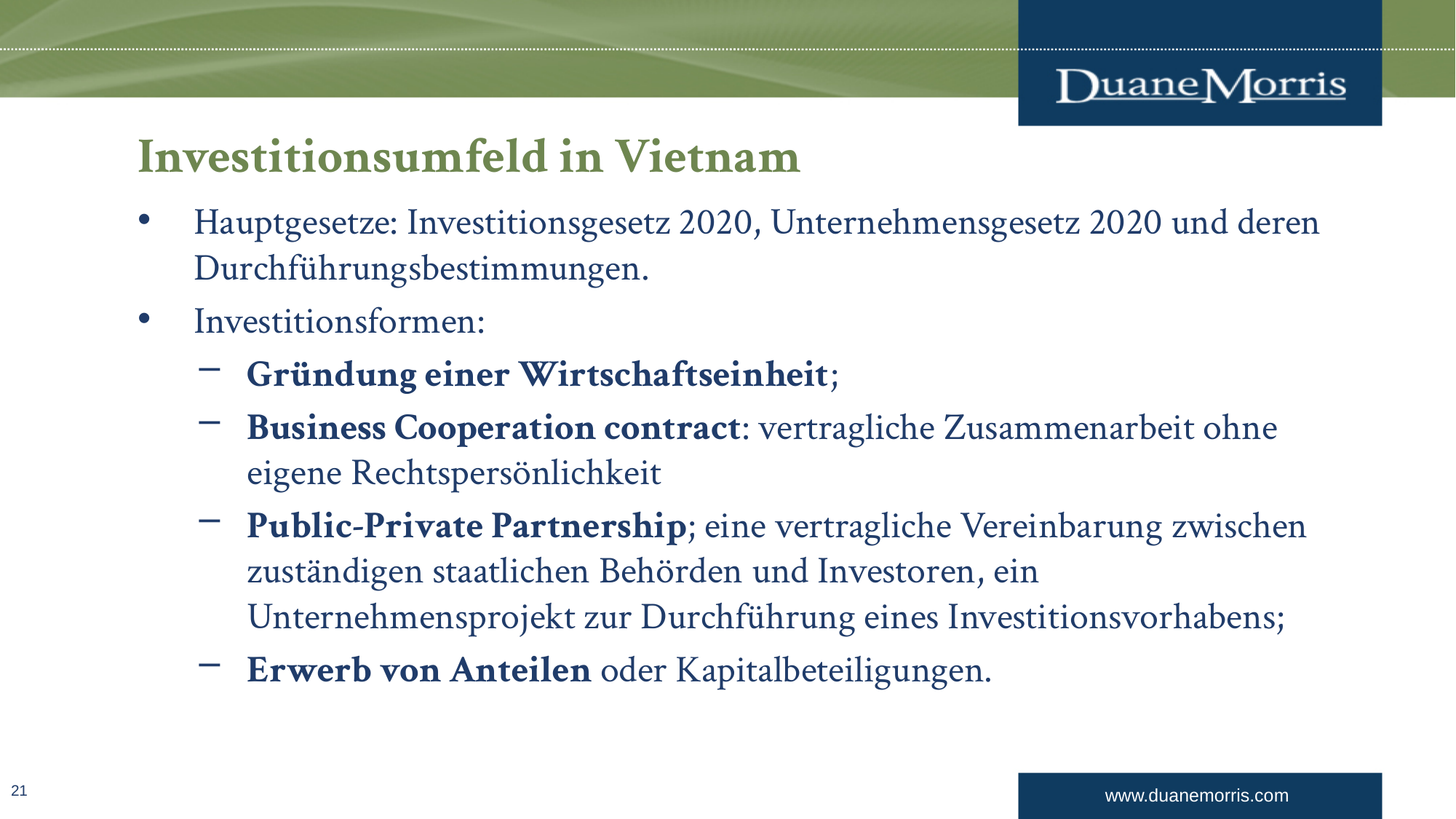

# Investitionsumfeld in Vietnam
Hauptgesetze: Investitionsgesetz 2020, Unternehmensgesetz 2020 und deren Durchführungsbestimmungen.
Investitionsformen:
Gründung einer Wirtschaftseinheit;
Business Cooperation contract: vertragliche Zusammenarbeit ohne eigene Rechtspersönlichkeit
Public-Private Partnership; eine vertragliche Vereinbarung zwischen zuständigen staatlichen Behörden und Investoren, ein Unternehmensprojekt zur Durchführung eines Investitionsvorhabens;
Erwerb von Anteilen oder Kapitalbeteiligungen.

21